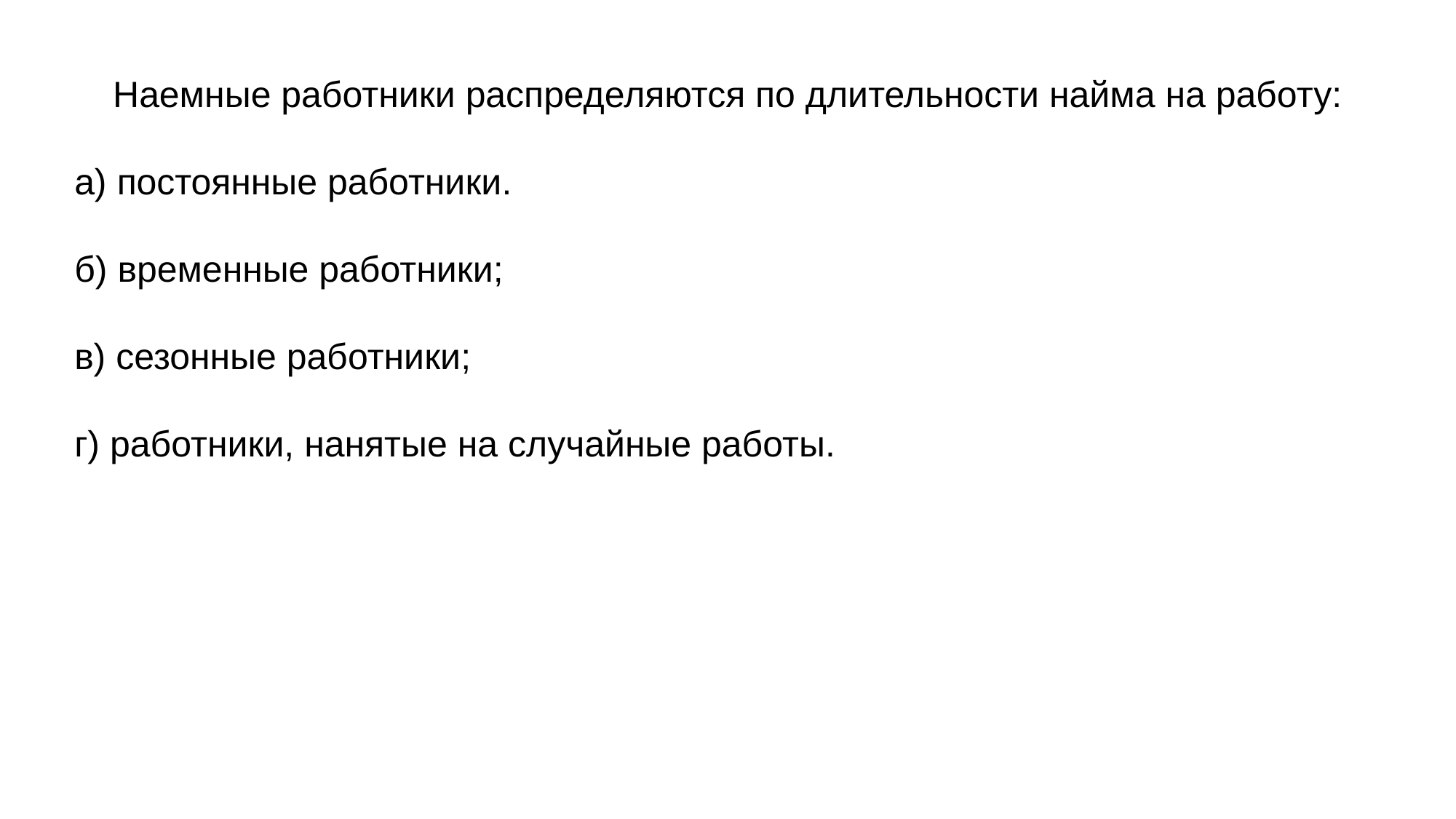

Наемные работники распределяются по длительности найма на работу:

а) постоянные работники.

б) временные работники;

в) сезонные работники;

г) работники, нанятые на случайные работы.